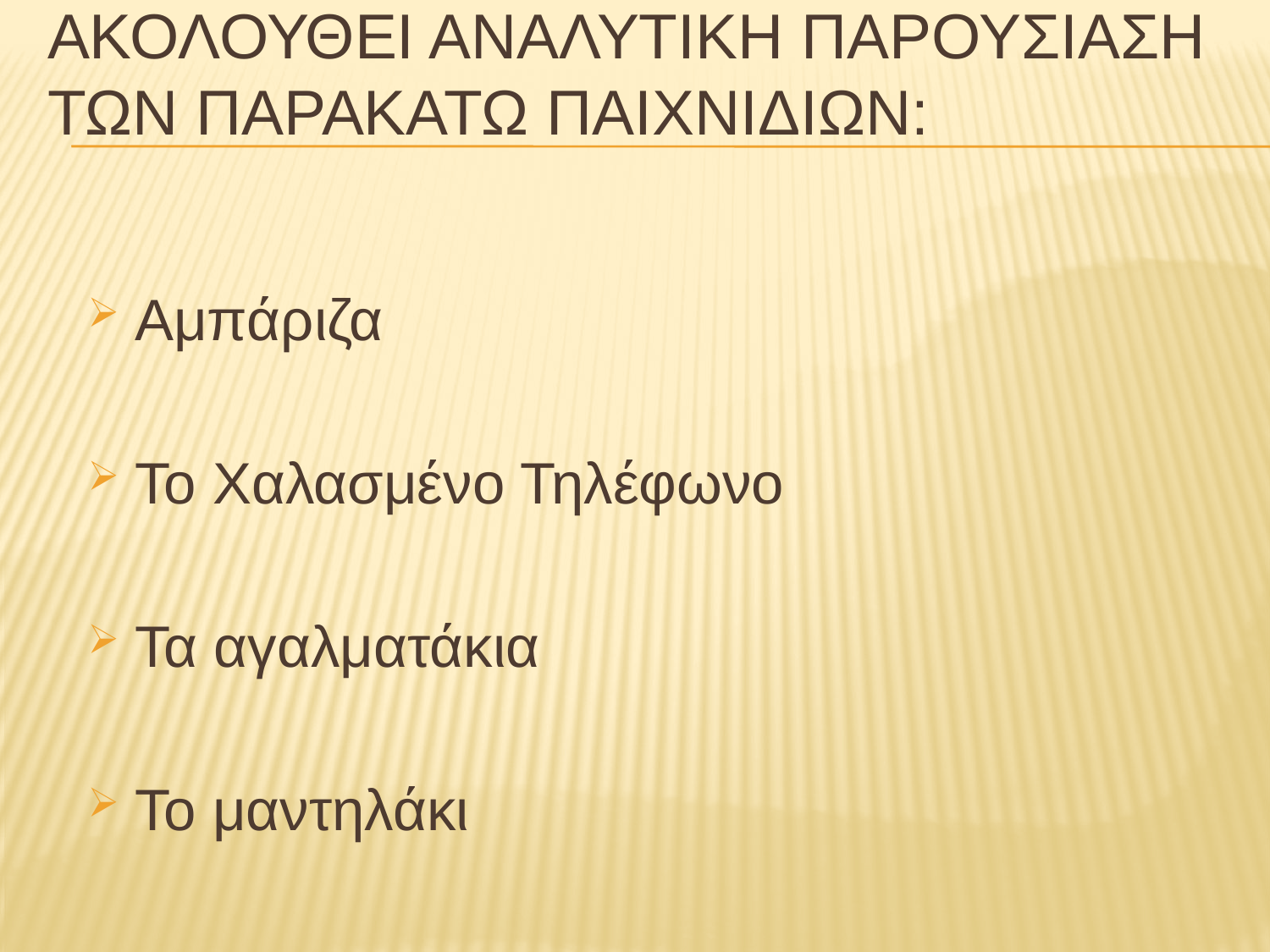

# Ακολουθει αναλυτικη παρουσιαση των παρακατω παιχνιδιων:
Αμπάριζα

Το Χαλασμένο Τηλέφωνο

Τα αγαλματάκια

Το μαντηλάκι